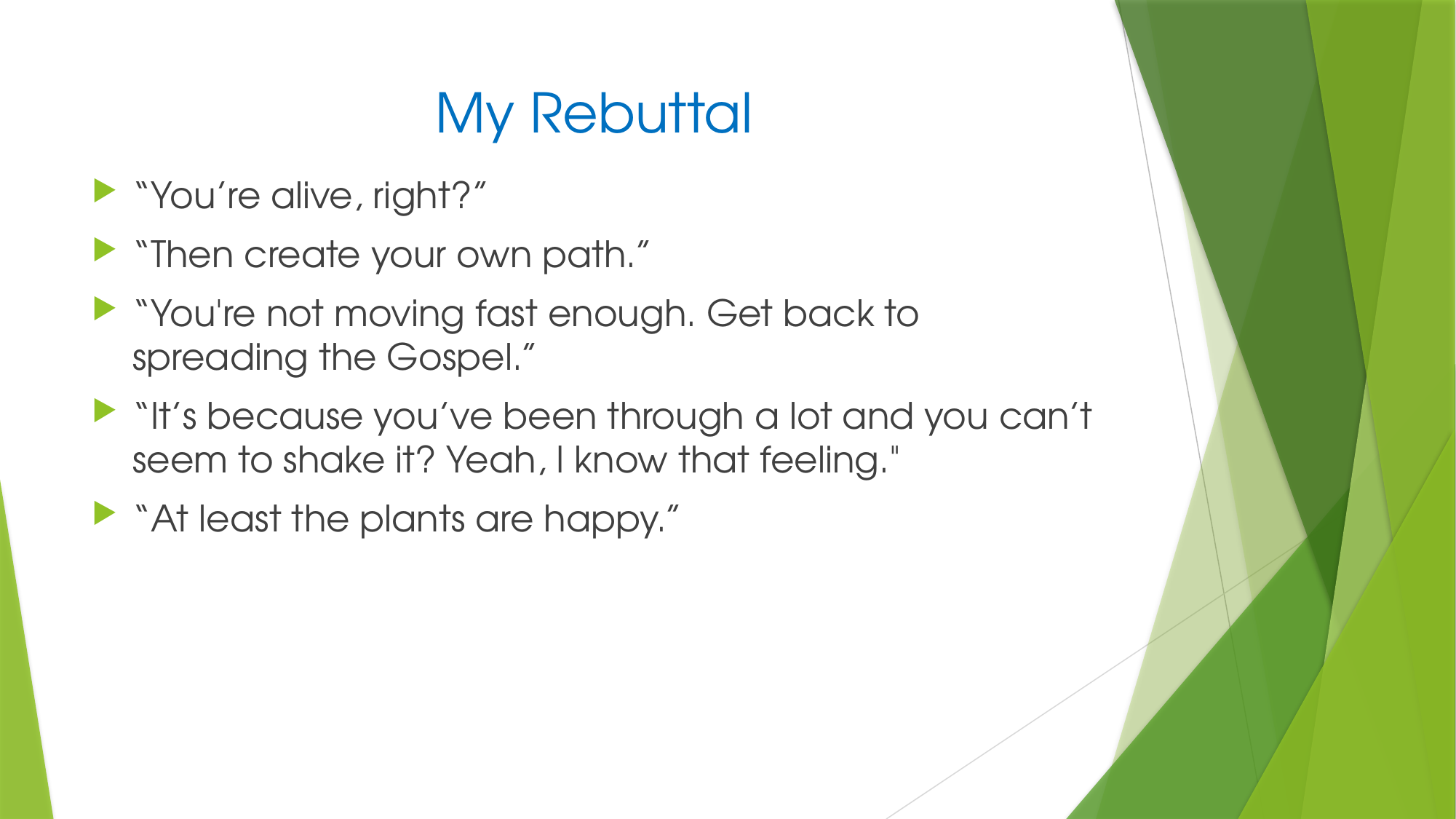

# My Rebuttal
“You’re alive, right?”
“Then create your own path.”
“You're not moving fast enough. Get back to spreading the Gospel.”
“It’s because you’ve been through a lot and you can’t seem to shake it? Yeah, I know that feeling."
“At least the plants are happy.”